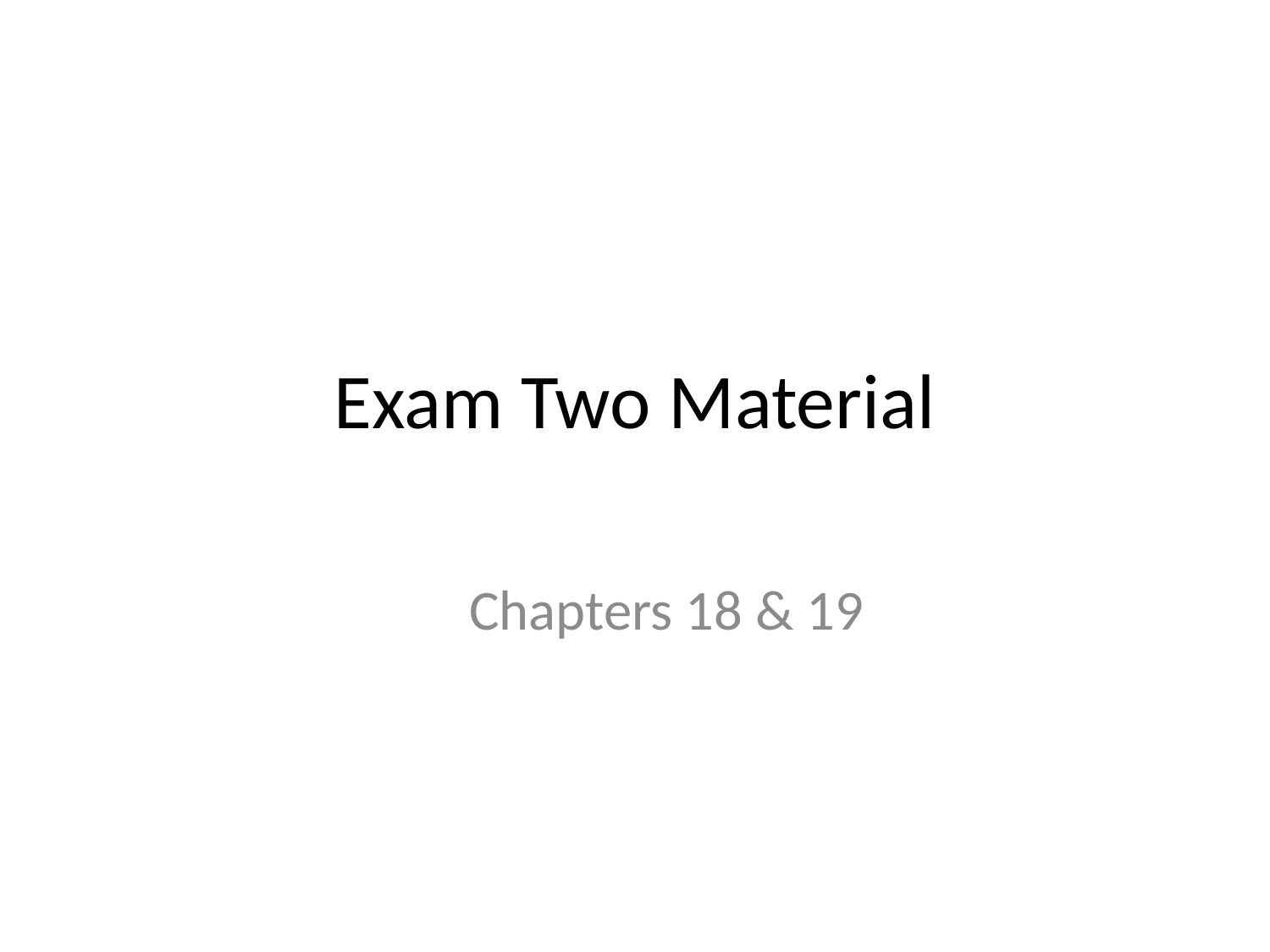

# Exam Two Material
Chapters 18 & 19